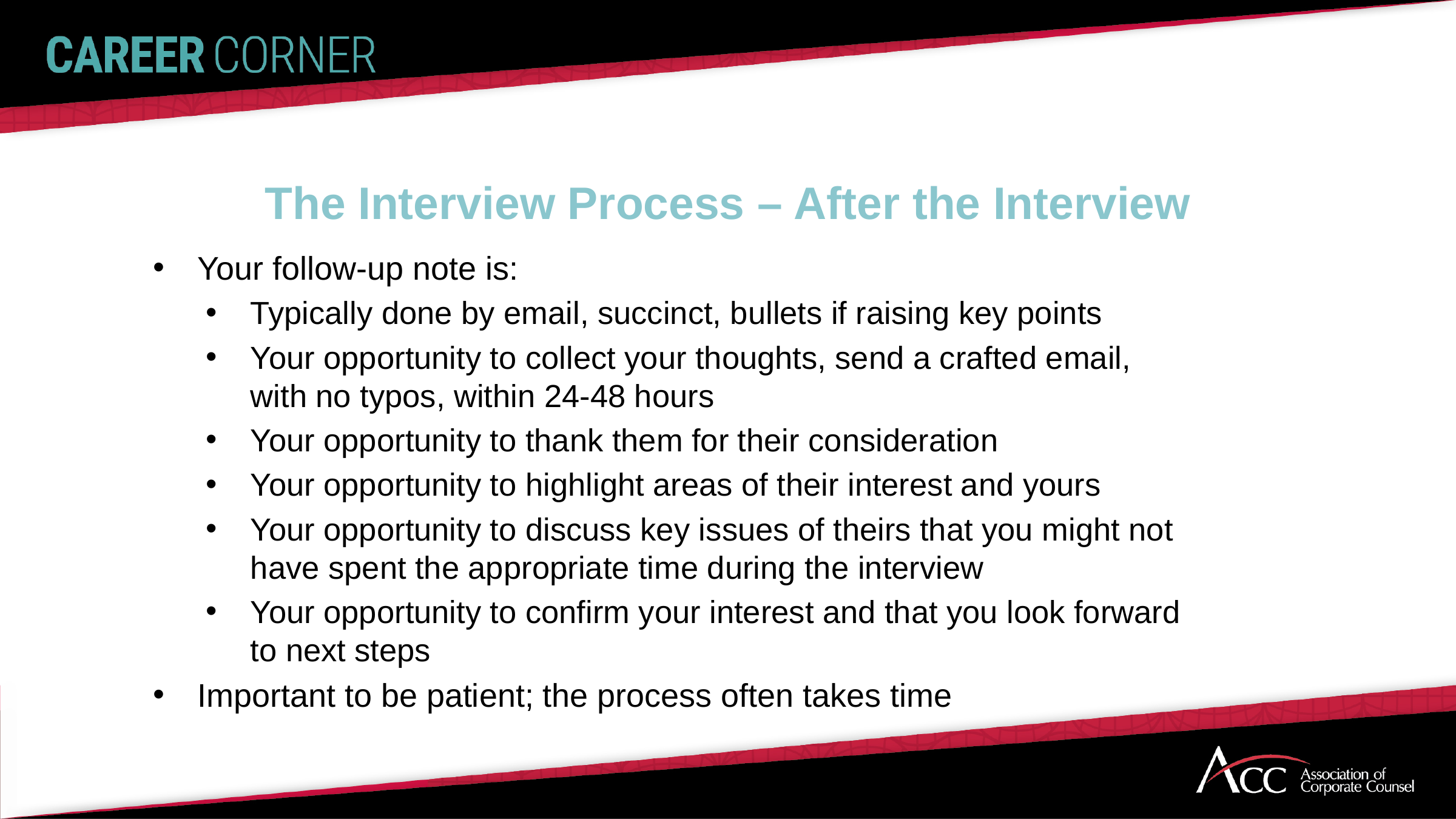

# The Interview Process – After the Interview
Your follow-up note is:
Typically done by email, succinct, bullets if raising key points
Your opportunity to collect your thoughts, send a crafted email, with no typos, within 24-48 hours
Your opportunity to thank them for their consideration
Your opportunity to highlight areas of their interest and yours
Your opportunity to discuss key issues of theirs that you might not have spent the appropriate time during the interview
Your opportunity to confirm your interest and that you look forward to next steps
Important to be patient; the process often takes time